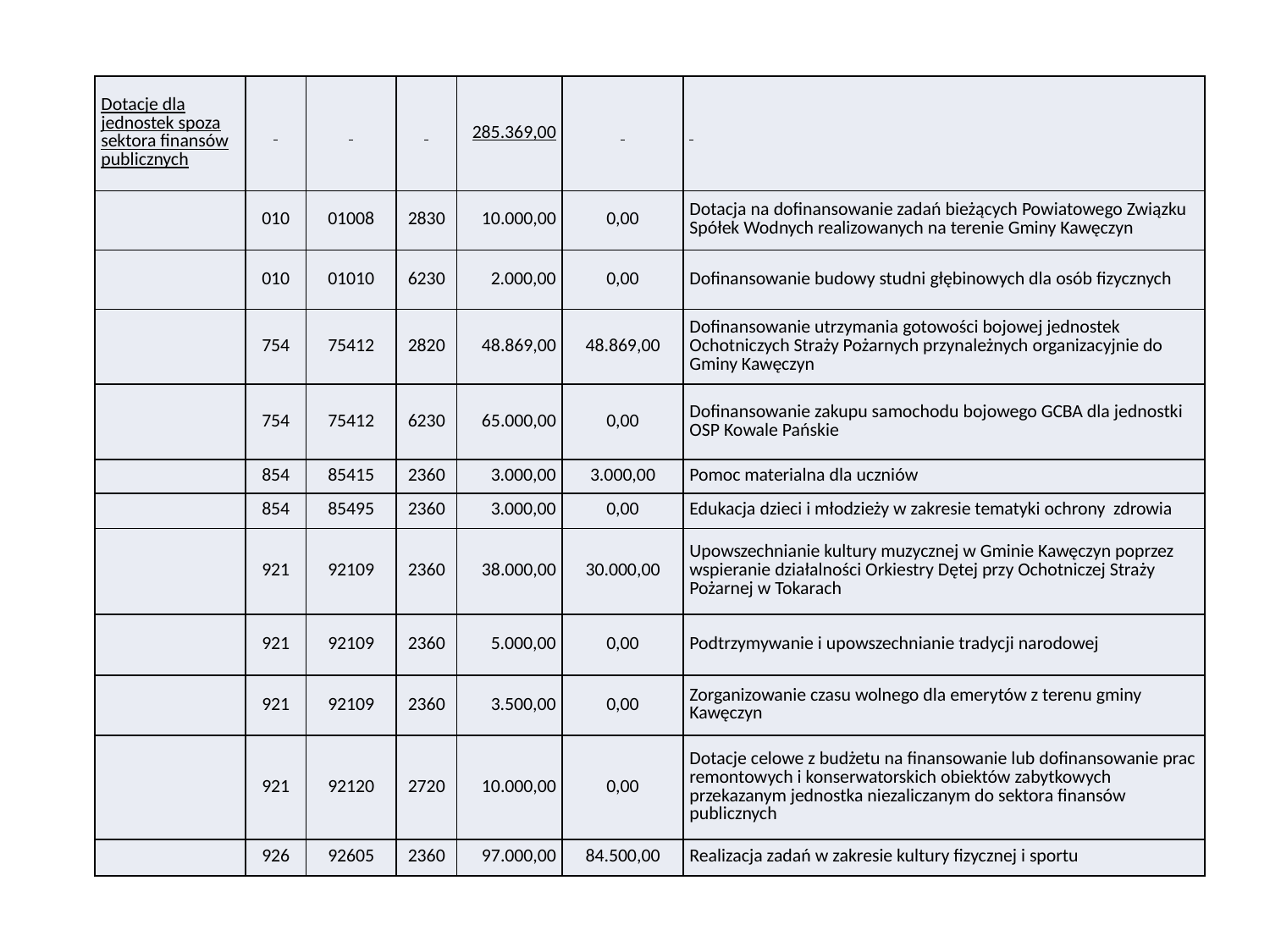

| Dotacje dla jednostek spoza sektora finansów publicznych |  |  |  | 285.369,00 |  |  |
| --- | --- | --- | --- | --- | --- | --- |
|  | 010 | 01008 | 2830 | 10.000,00 | 0,00 | Dotacja na dofinansowanie zadań bieżących Powiatowego Związku Spółek Wodnych realizowanych na terenie Gminy Kawęczyn |
|  | 010 | 01010 | 6230 | 2.000,00 | 0,00 | Dofinansowanie budowy studni głębinowych dla osób fizycznych |
|  | 754 | 75412 | 2820 | 48.869,00 | 48.869,00 | Dofinansowanie utrzymania gotowości bojowej jednostek Ochotniczych Straży Pożarnych przynależnych organizacyjnie do Gminy Kawęczyn |
|  | 754 | 75412 | 6230 | 65.000,00 | 0,00 | Dofinansowanie zakupu samochodu bojowego GCBA dla jednostki OSP Kowale Pańskie |
|  | 854 | 85415 | 2360 | 3.000,00 | 3.000,00 | Pomoc materialna dla uczniów |
|  | 854 | 85495 | 2360 | 3.000,00 | 0,00 | Edukacja dzieci i młodzieży w zakresie tematyki ochrony zdrowia |
|  | 921 | 92109 | 2360 | 38.000,00 | 30.000,00 | Upowszechnianie kultury muzycznej w Gminie Kawęczyn poprzez wspieranie działalności Orkiestry Dętej przy Ochotniczej Straży Pożarnej w Tokarach |
|  | 921 | 92109 | 2360 | 5.000,00 | 0,00 | Podtrzymywanie i upowszechnianie tradycji narodowej |
|  | 921 | 92109 | 2360 | 3.500,00 | 0,00 | Zorganizowanie czasu wolnego dla emerytów z terenu gminy Kawęczyn |
|  | 921 | 92120 | 2720 | 10.000,00 | 0,00 | Dotacje celowe z budżetu na finansowanie lub dofinansowanie prac remontowych i konserwatorskich obiektów zabytkowych przekazanym jednostka niezaliczanym do sektora finansów publicznych |
|  | 926 | 92605 | 2360 | 97.000,00 | 84.500,00 | Realizacja zadań w zakresie kultury fizycznej i sportu |